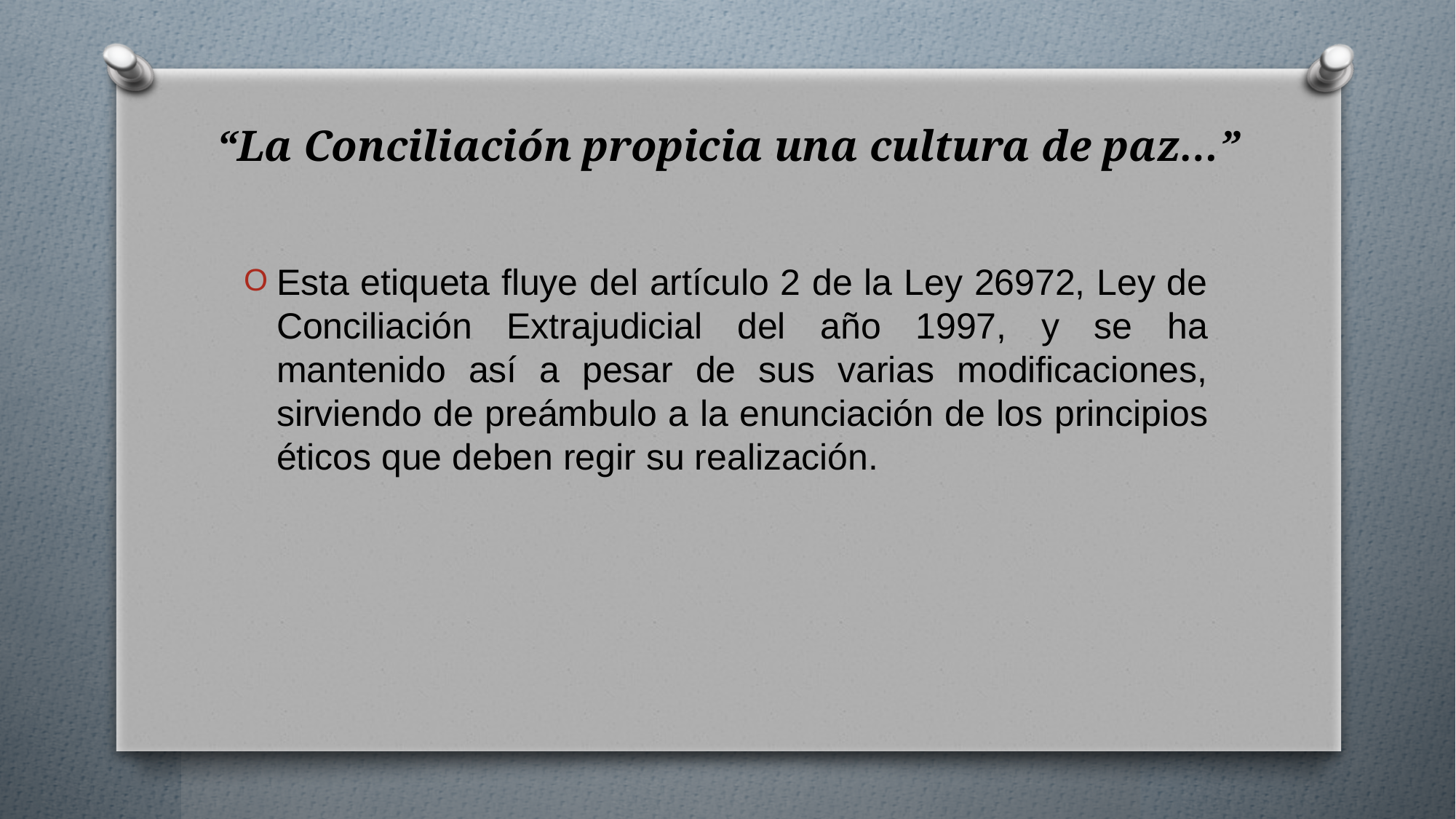

# “La Conciliación propicia una cultura de paz…”
Esta etiqueta fluye del artículo 2 de la Ley 26972, Ley de Conciliación Extrajudicial del año 1997, y se ha mantenido así a pesar de sus varias modificaciones, sirviendo de preámbulo a la enunciación de los principios éticos que deben regir su realización.